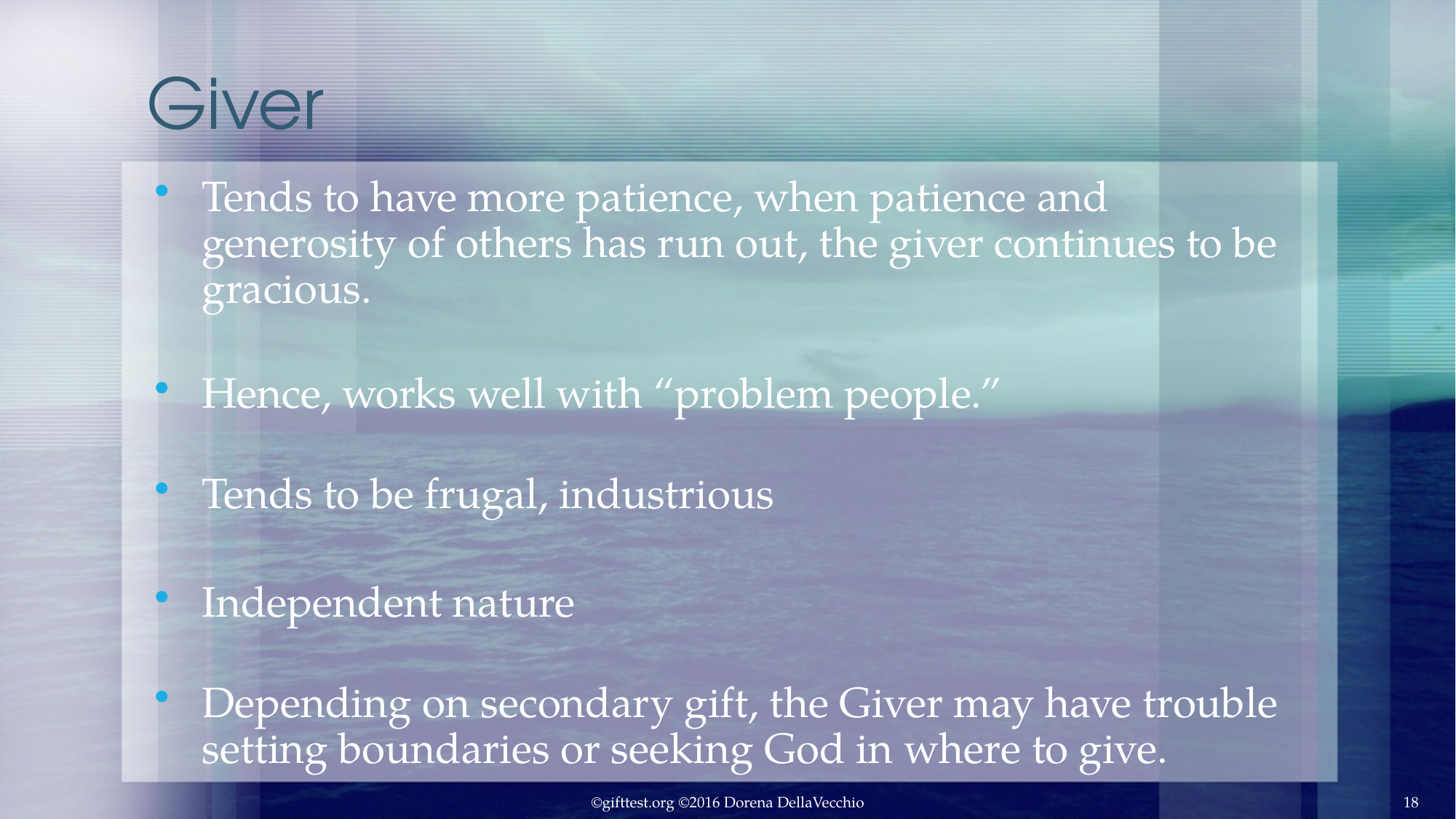

# Giver
Tends to have more patience, when patience and generosity of others has run out, the giver continues to be gracious.
Hence, works well with “problem people.”
Tends to be frugal, industrious

Independent nature
Depending on secondary gift, the Giver may have trouble setting boundaries or seeking God in where to give.

©gifttest.org ©2016 Dorena DellaVecchio
18